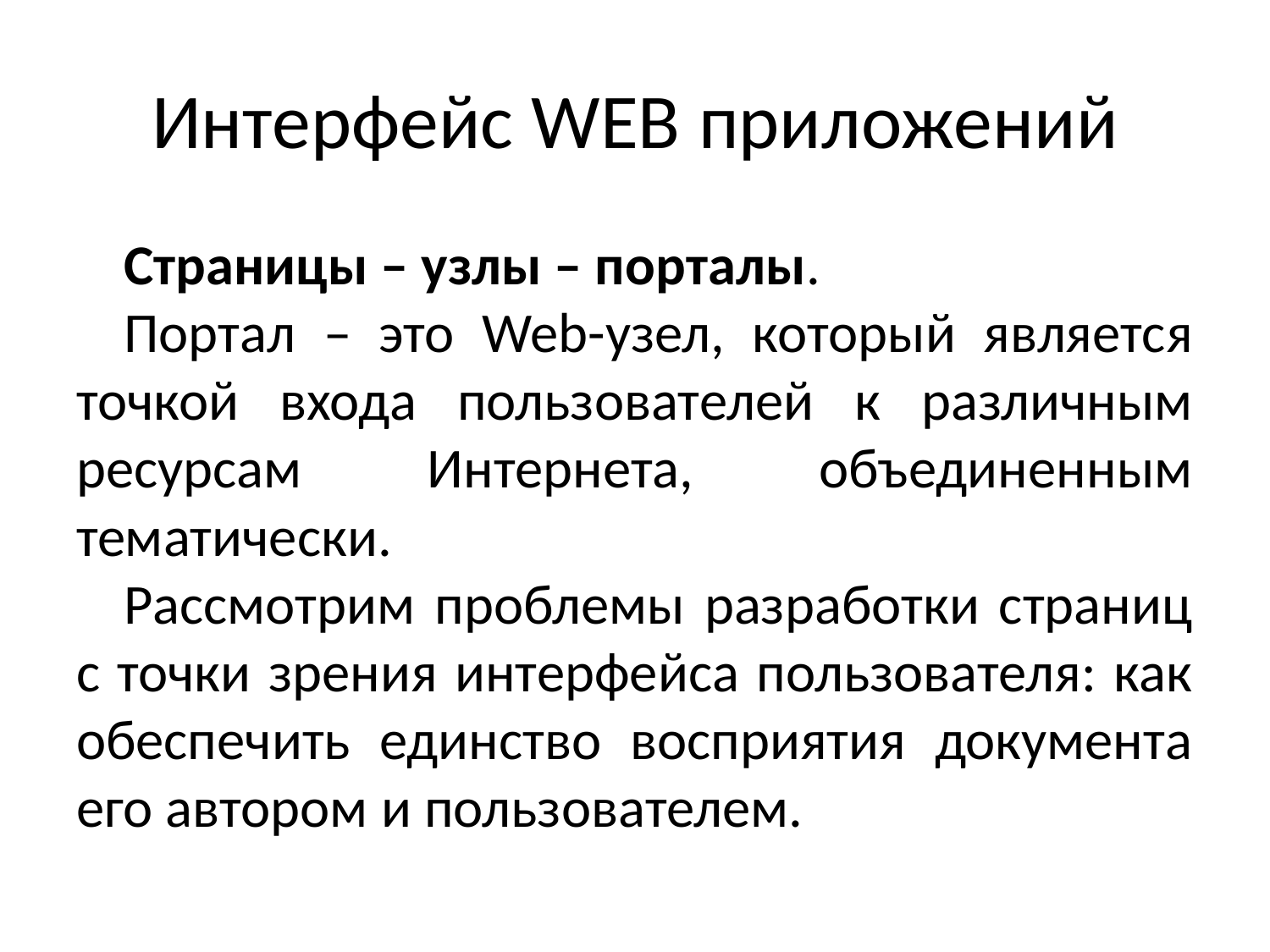

# Интерфейс WEB приложений
	Страницы – узлы – порталы.
Портал – это Web-узел, который является точкой входа пользователей к различным ресурсам Интернета, объединенным тематически.
Рассмотрим проблемы разработки страниц с точки зрения интерфейса пользователя: как обеспечить единство восприятия документа его автором и пользователем.